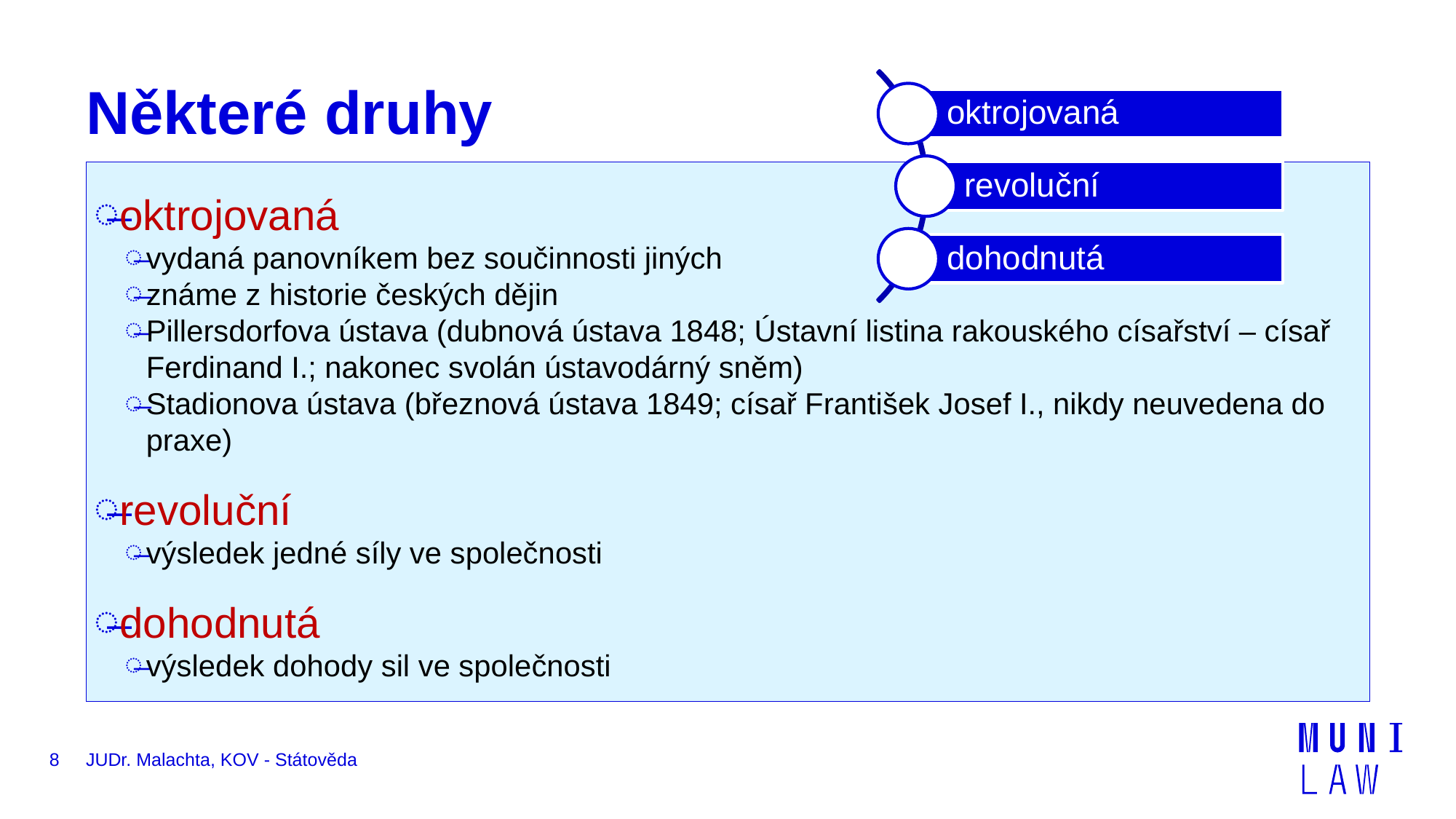

oktrojovaná
revoluční
dohodnutá
# Některé druhy
oktrojovaná
vydaná panovníkem bez součinnosti jiných
známe z historie českých dějin
Pillersdorfova ústava (dubnová ústava 1848; Ústavní listina rakouského císařství – císař Ferdinand I.; nakonec svolán ústavodárný sněm)
Stadionova ústava (březnová ústava 1849; císař František Josef I., nikdy neuvedena do praxe)
revoluční
výsledek jedné síly ve společnosti
dohodnutá
výsledek dohody sil ve společnosti
8
JUDr. Malachta, KOV - Státověda